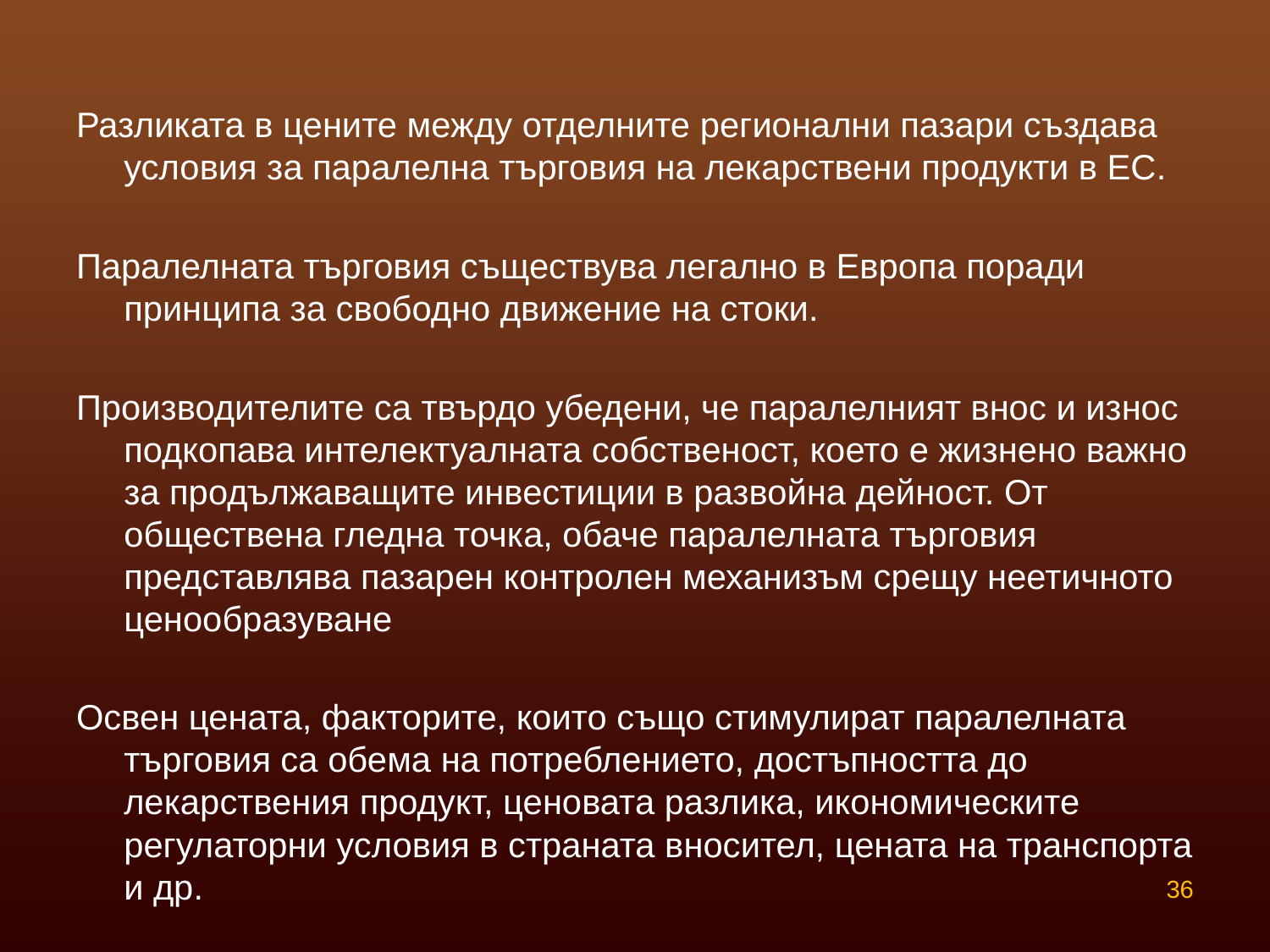

Разликата в цените между отделните регионални пазари създава условия за паралелна търговия на лекарствени продукти в ЕС.

Паралелната търговия съществува легално в Европа поради принципа за свободно движение на стоки.

Производителите са твърдо убедени, че паралелният внос и износ подкопава интелектуалната собственост, което е жизнено важно за продължаващите инвестиции в развойна дейност. От обществена гледна точка, обаче паралелната търговия представлява пазарен контролен механизъм срещу неетичното ценообразуване

Освен цената, факторите, които също стимулират паралелната търговия са обема на потреблението, достъпността до лекарствения продукт, ценовата разлика, икономическите регулаторни условия в страната вносител, цената на транспорта и др.
36